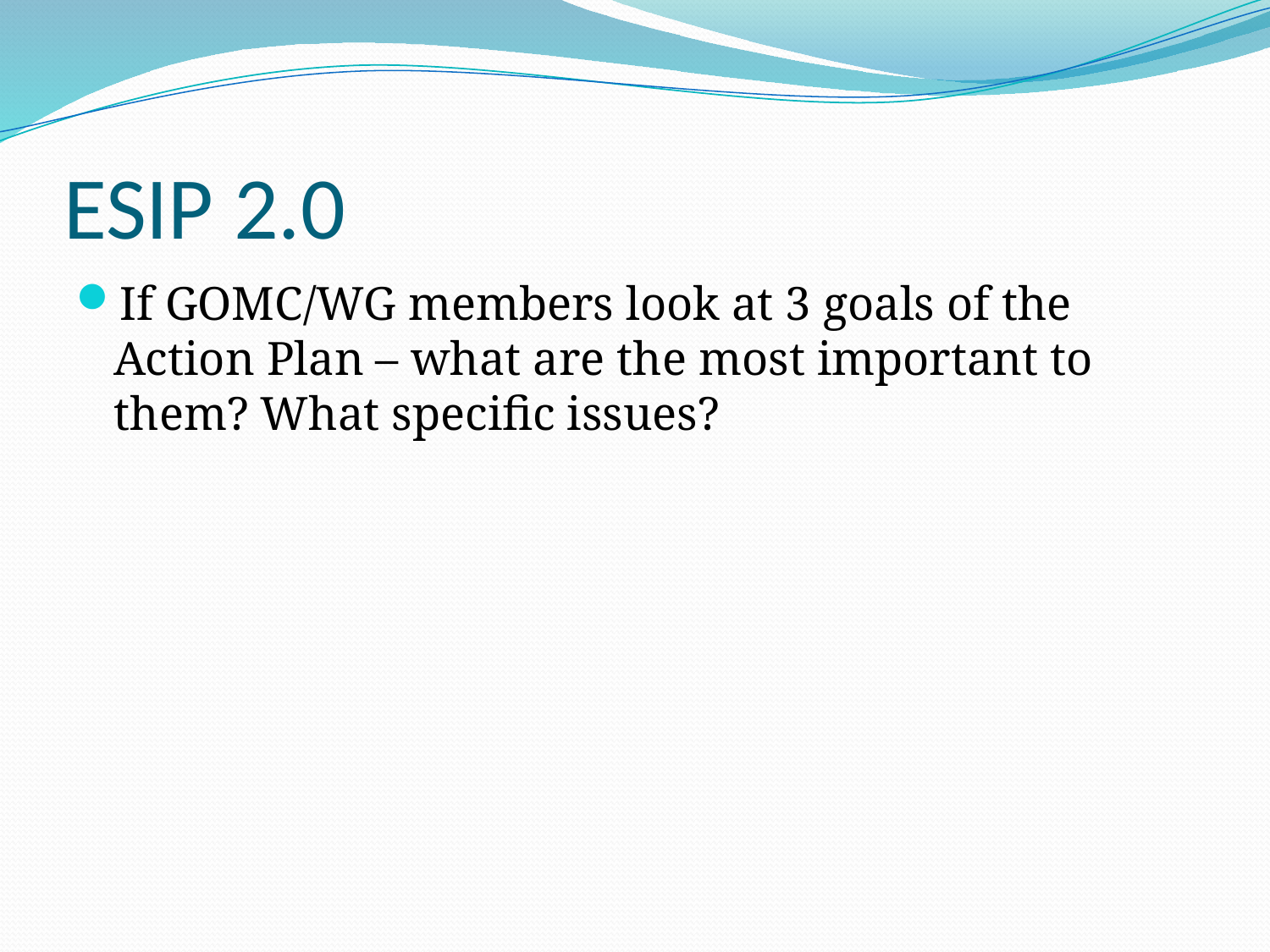

# ESIP 2.0
If GOMC/WG members look at 3 goals of the Action Plan – what are the most important to them? What specific issues?